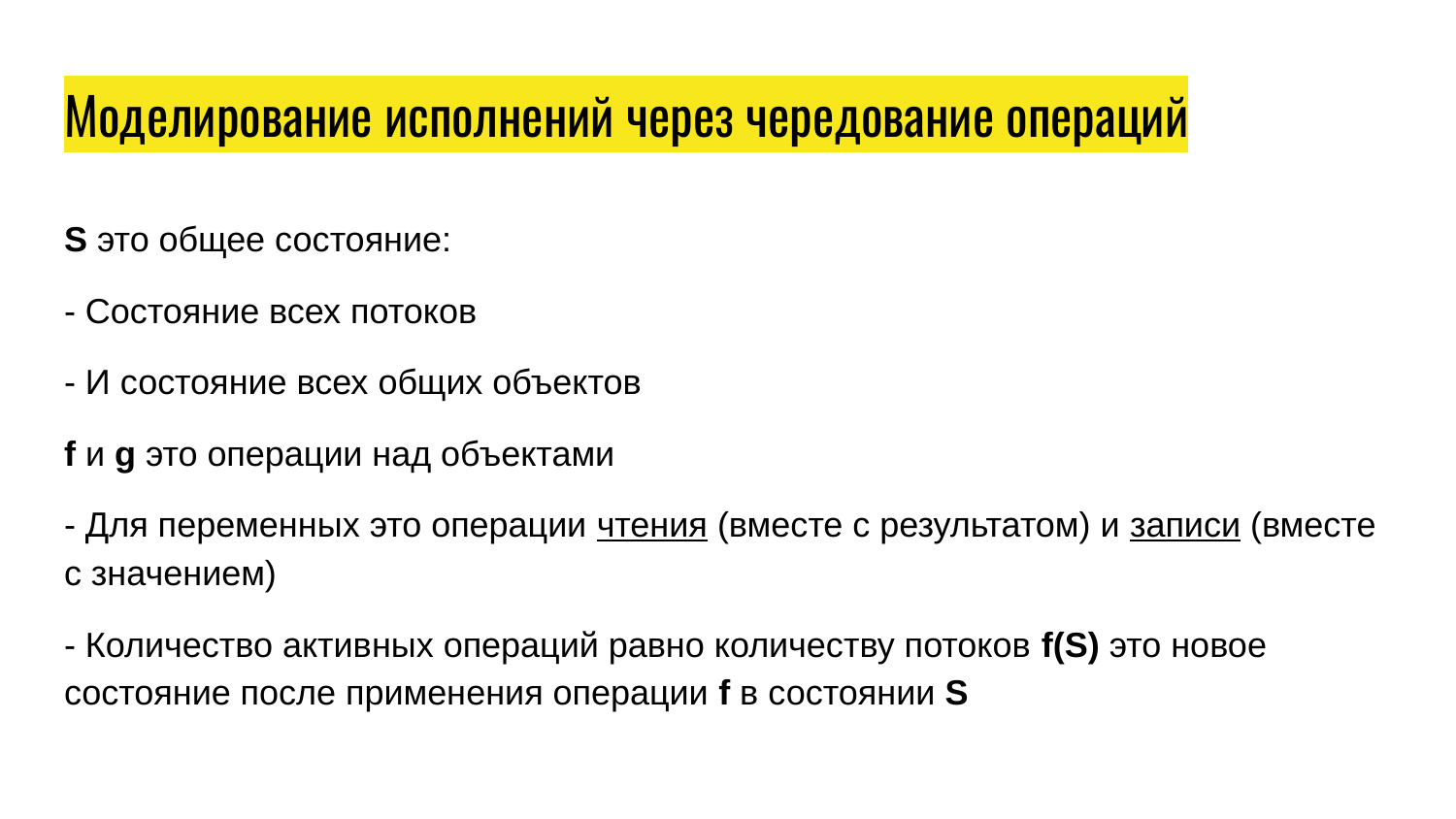

# Моделирование исполнений через чередование операций
S это общее состояние:
- Состояние всех потоков
- И состояние всех общих объектов
f и g это операции над объектами
- Для переменных это операции чтения (вместе с результатом) и записи (вместе с значением)
- Количество активных операций равно количеству потоков f(S) это новое состояние после применения операции f в состоянии S